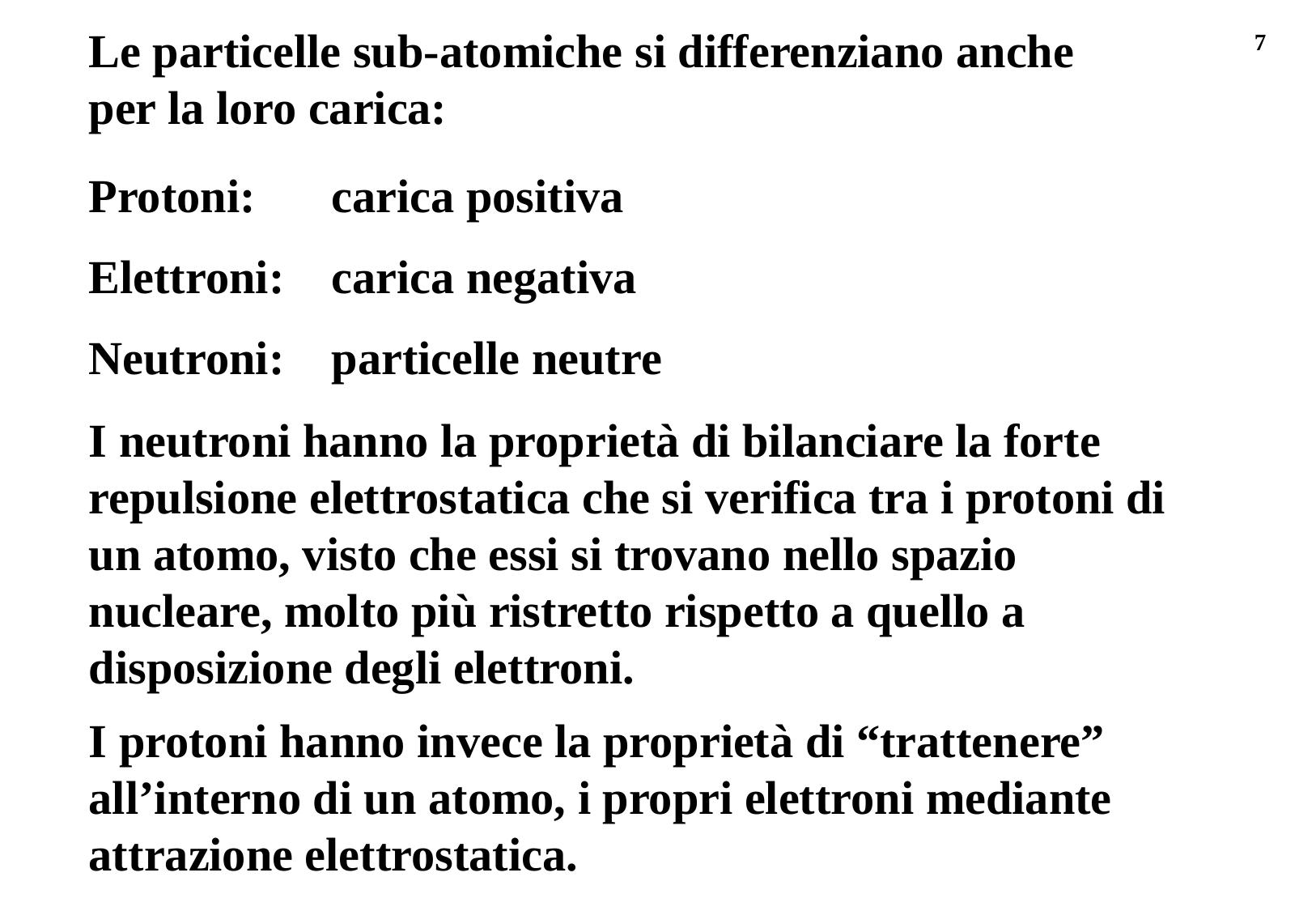

Le particelle sub-atomiche si differenziano anche per la loro carica:
7
Protoni:	carica positiva
Elettroni:	carica negativa
Neutroni:	particelle neutre
I neutroni hanno la proprietà di bilanciare la forte repulsione elettrostatica che si verifica tra i protoni di un atomo, visto che essi si trovano nello spazio nucleare, molto più ristretto rispetto a quello a disposizione degli elettroni.
I protoni hanno invece la proprietà di “trattenere” all’interno di un atomo, i propri elettroni mediante attrazione elettrostatica.